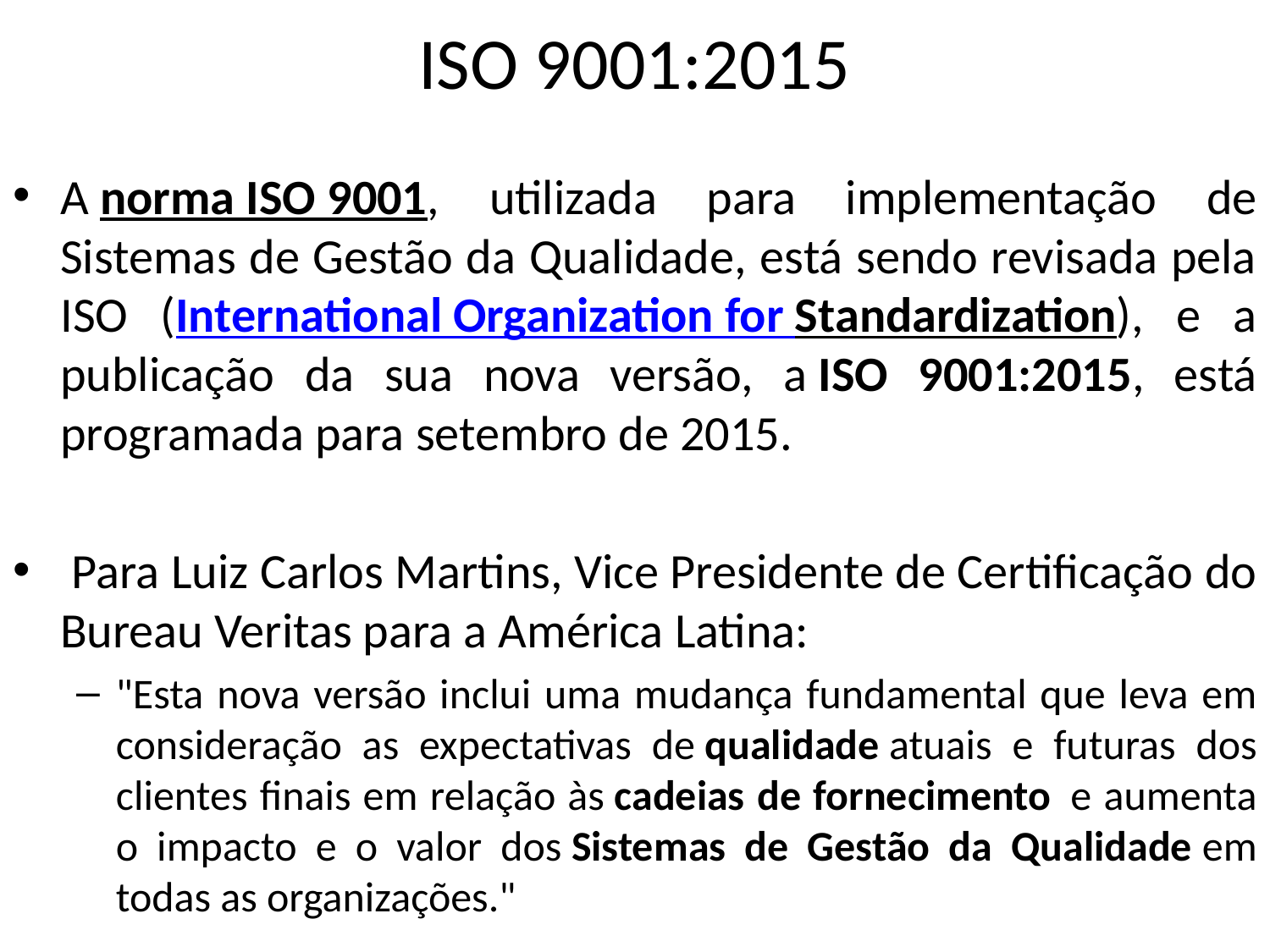

# ISO 9001:2015
A norma ISO 9001, utilizada para implementação de Sistemas de Gestão da Qualidade, está sendo revisada pela ISO (International Organization for Standardization), e a publicação da sua nova versão, a ISO 9001:2015, está programada para setembro de 2015.

 Para Luiz Carlos Martins, Vice Presidente de Certificação do Bureau Veritas para a América Latina:
"Esta nova versão inclui uma mudança fundamental que leva em consideração as expectativas de qualidade atuais e futuras dos clientes finais em relação às cadeias de fornecimento  e aumenta o impacto e o valor dos Sistemas de Gestão da Qualidade em todas as organizações."